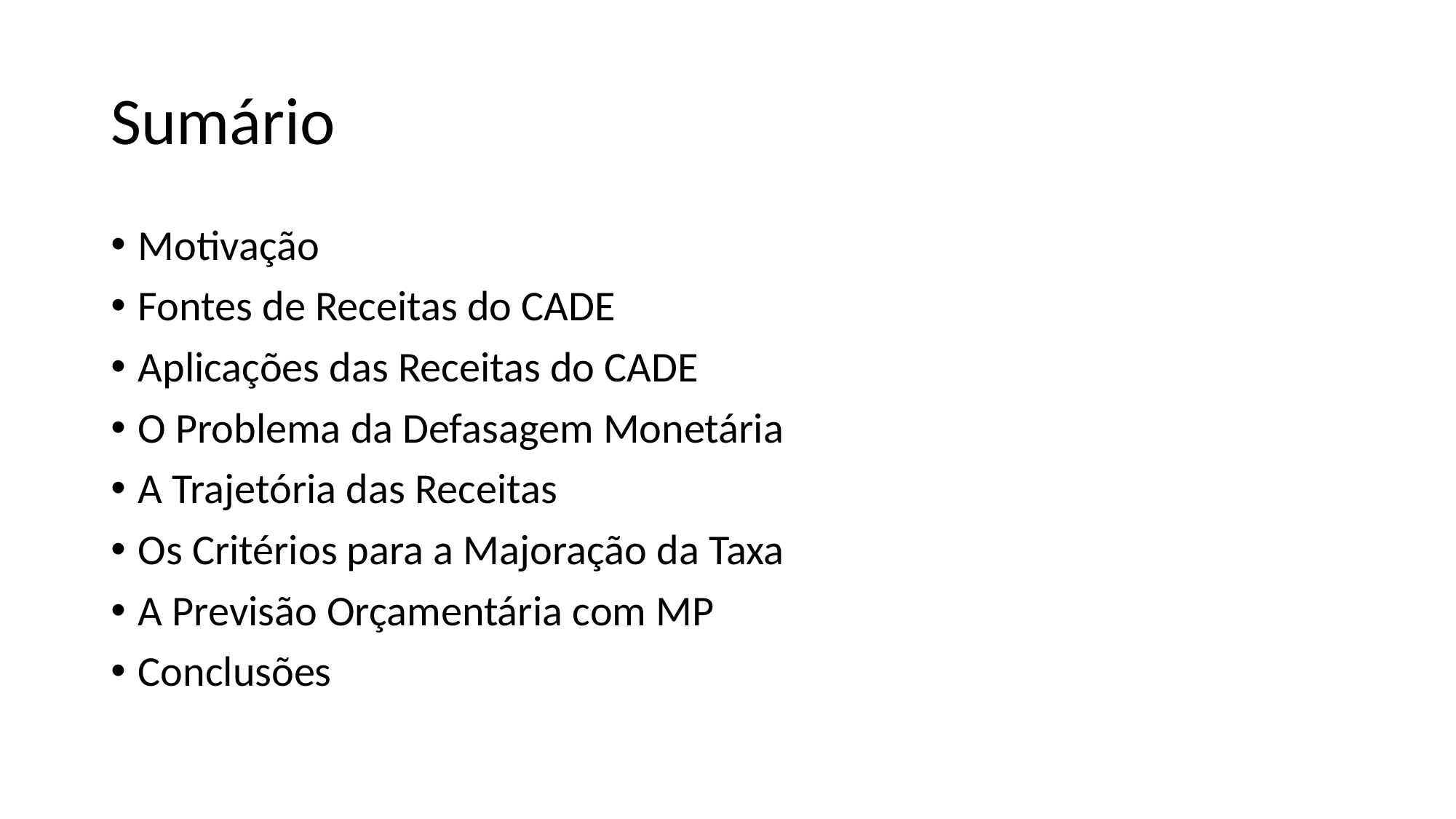

# Sumário
Motivação
Fontes de Receitas do CADE
Aplicações das Receitas do CADE
O Problema da Defasagem Monetária
A Trajetória das Receitas
Os Critérios para a Majoração da Taxa
A Previsão Orçamentária com MP
Conclusões